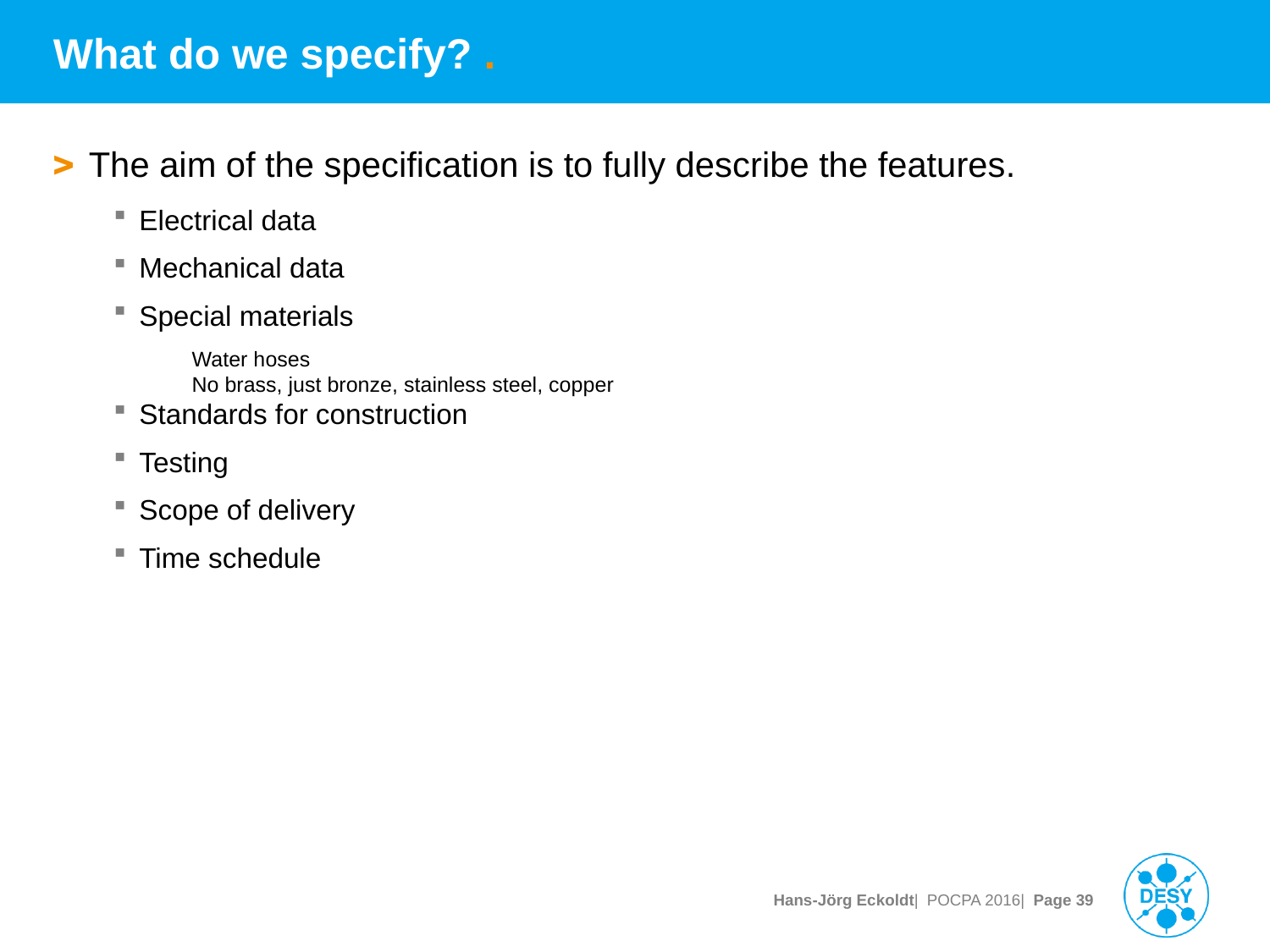

# What do we specify? .
The aim of the specification is to fully describe the features.
Electrical data
Mechanical data
Special materials
Water hoses
No brass, just bronze, stainless steel, copper
Standards for construction
Testing
Scope of delivery
Time schedule